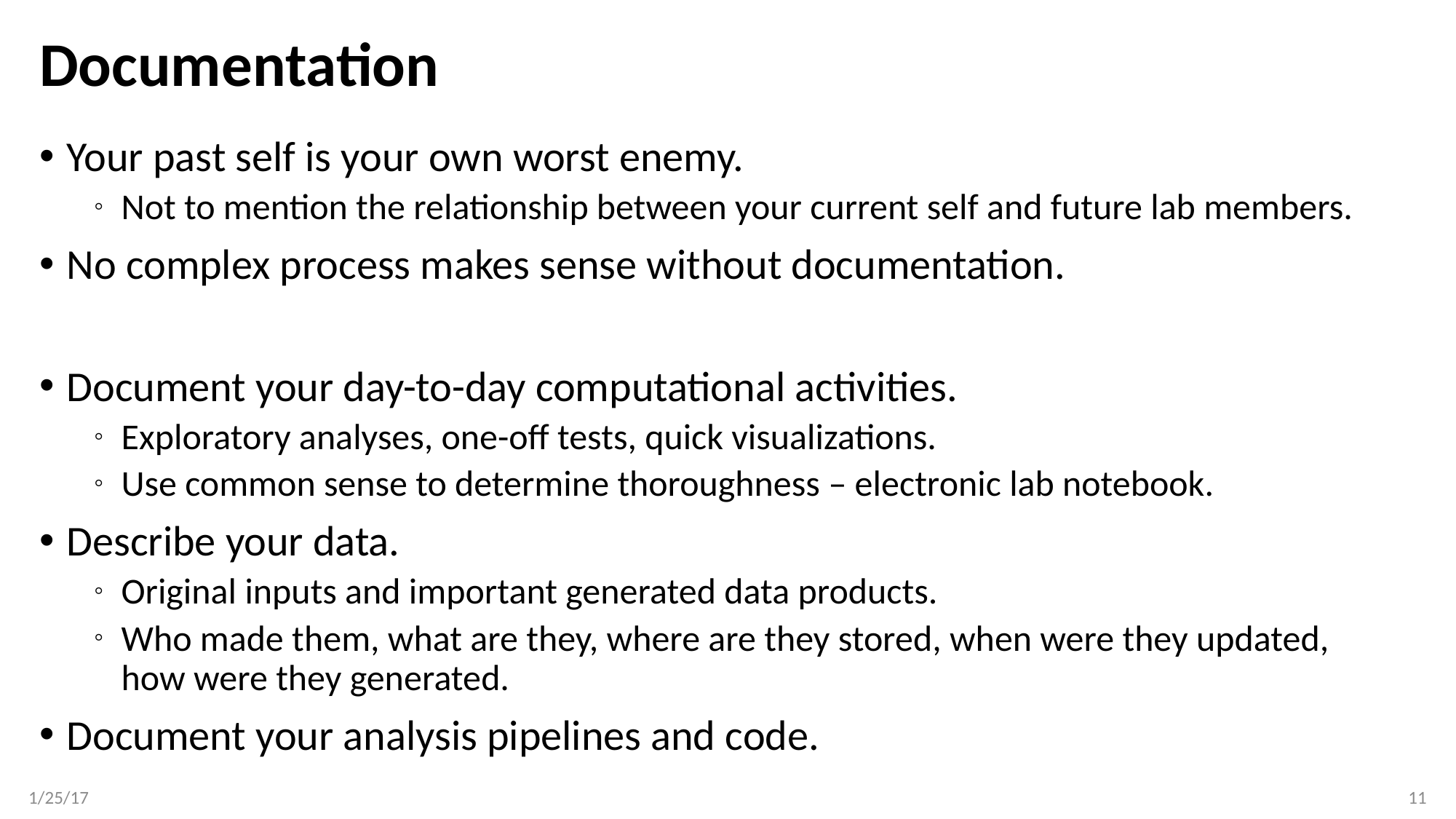

# Documentation
Your past self is your own worst enemy.
Not to mention the relationship between your current self and future lab members.
No complex process makes sense without documentation.

Document your day-to-day computational activities.
Exploratory analyses, one-off tests, quick visualizations.
Use common sense to determine thoroughness – electronic lab notebook.
Describe your data.
Original inputs and important generated data products.
Who made them, what are they, where are they stored, when were they updated,
how were they generated.
Document your analysis pipelines and code.
1/25/17
11